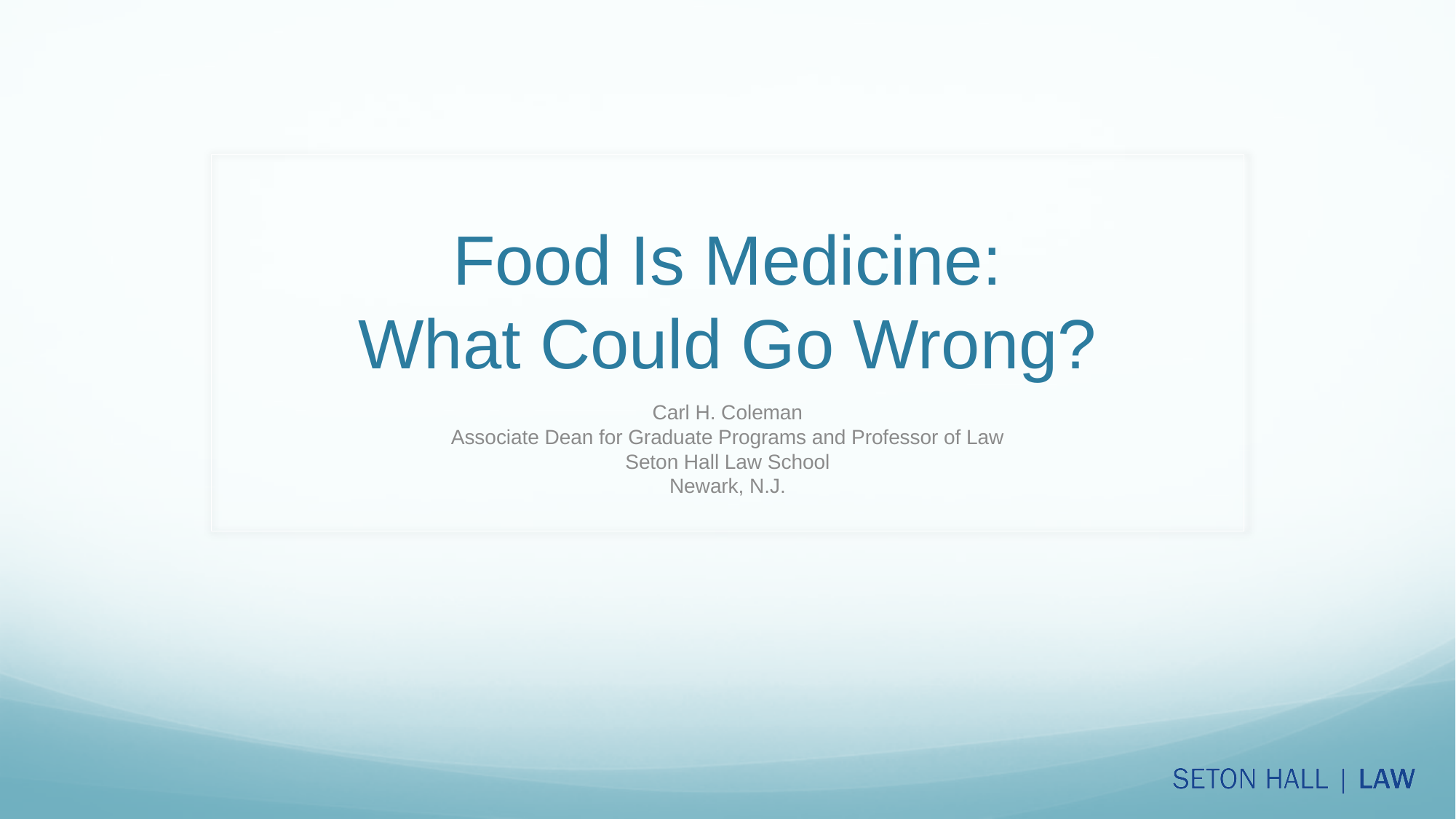

# Food Is Medicine: What Could Go Wrong?
Carl H. Coleman
Associate Dean for Graduate Programs and Professor of Law
Seton Hall Law School
Newark, N.J.